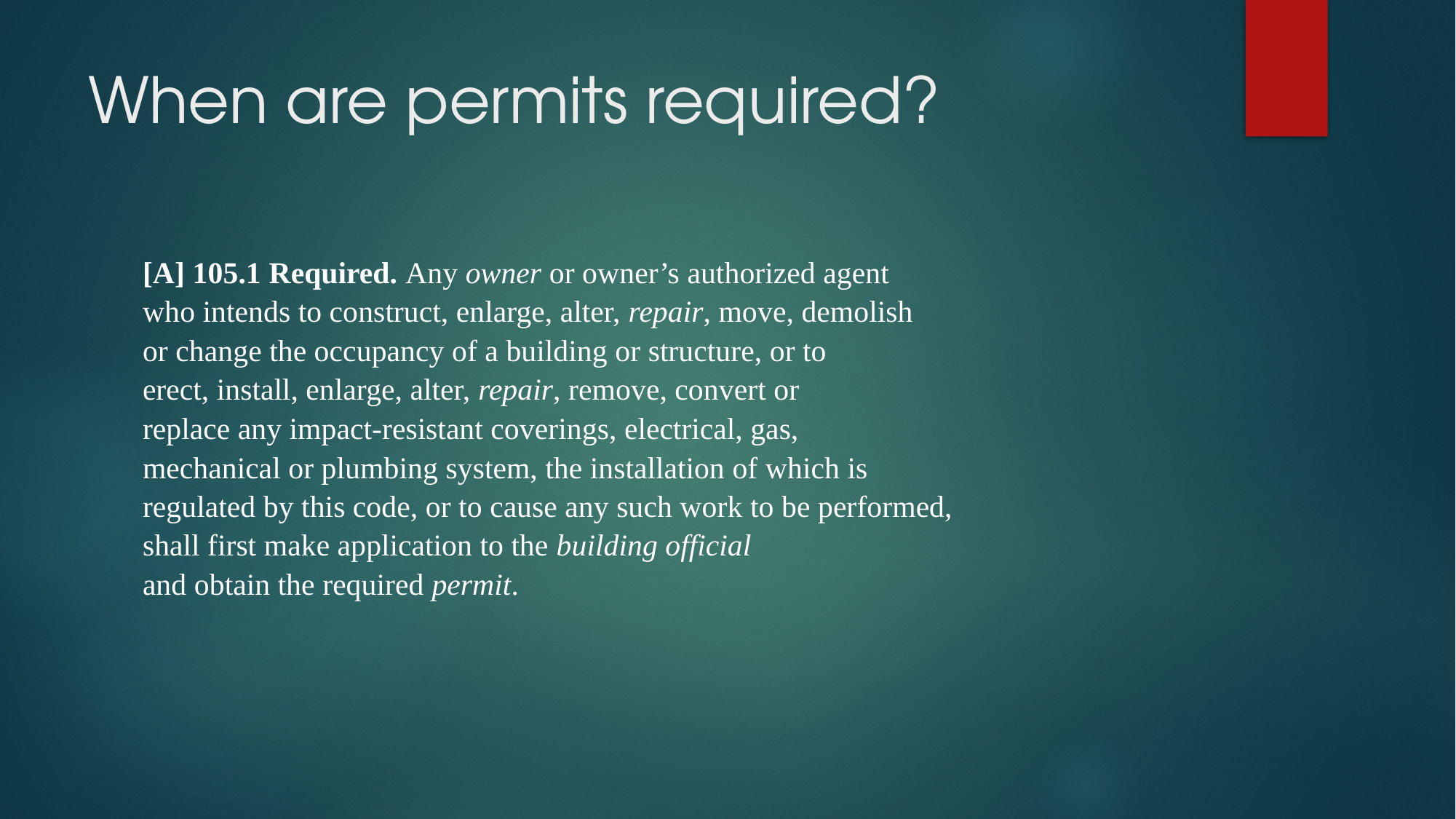

# When are permits required?
[A] 105.1 Required. Any owner or owner’s authorized agent
who intends to construct, enlarge, alter, repair, move, demolish
or change the occupancy of a building or structure, or to
erect, install, enlarge, alter, repair, remove, convert or
replace any impact-resistant coverings, electrical, gas,
mechanical or plumbing system, the installation of which is
regulated by this code, or to cause any such work to be performed,
shall first make application to the building official
and obtain the required permit.